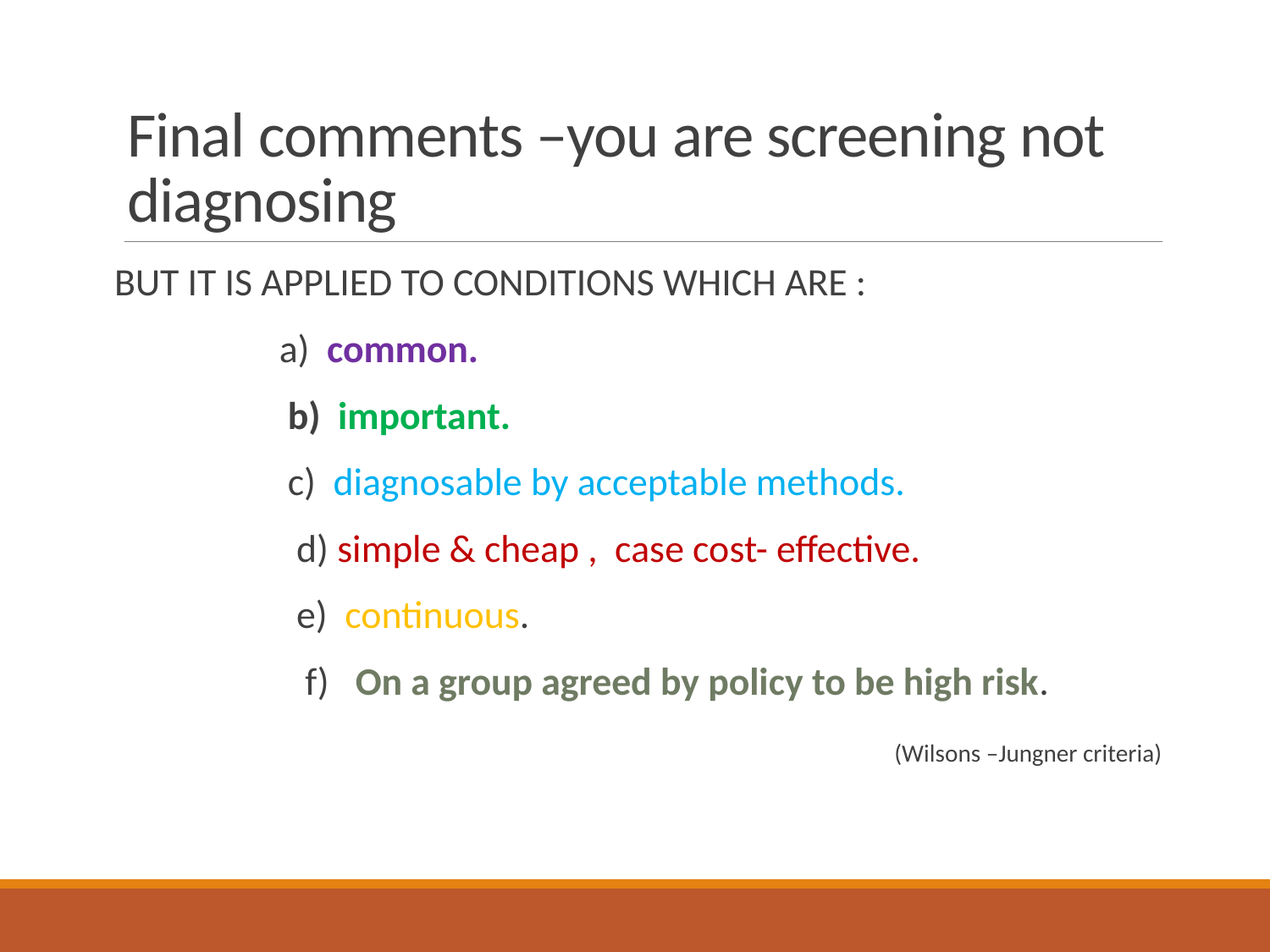

# Final comments –you are screening not diagnosing
BUT IT IS APPLIED TO CONDITIONS WHICH ARE :
                   a)  common.
                    b)  important.
                    c)  diagnosable by acceptable methods.
                     d) simple & cheap ,  case cost- effective.
                     e)  continuous.
                      f)   On a group agreed by policy to be high risk.
 (Wilsons –Jungner criteria)